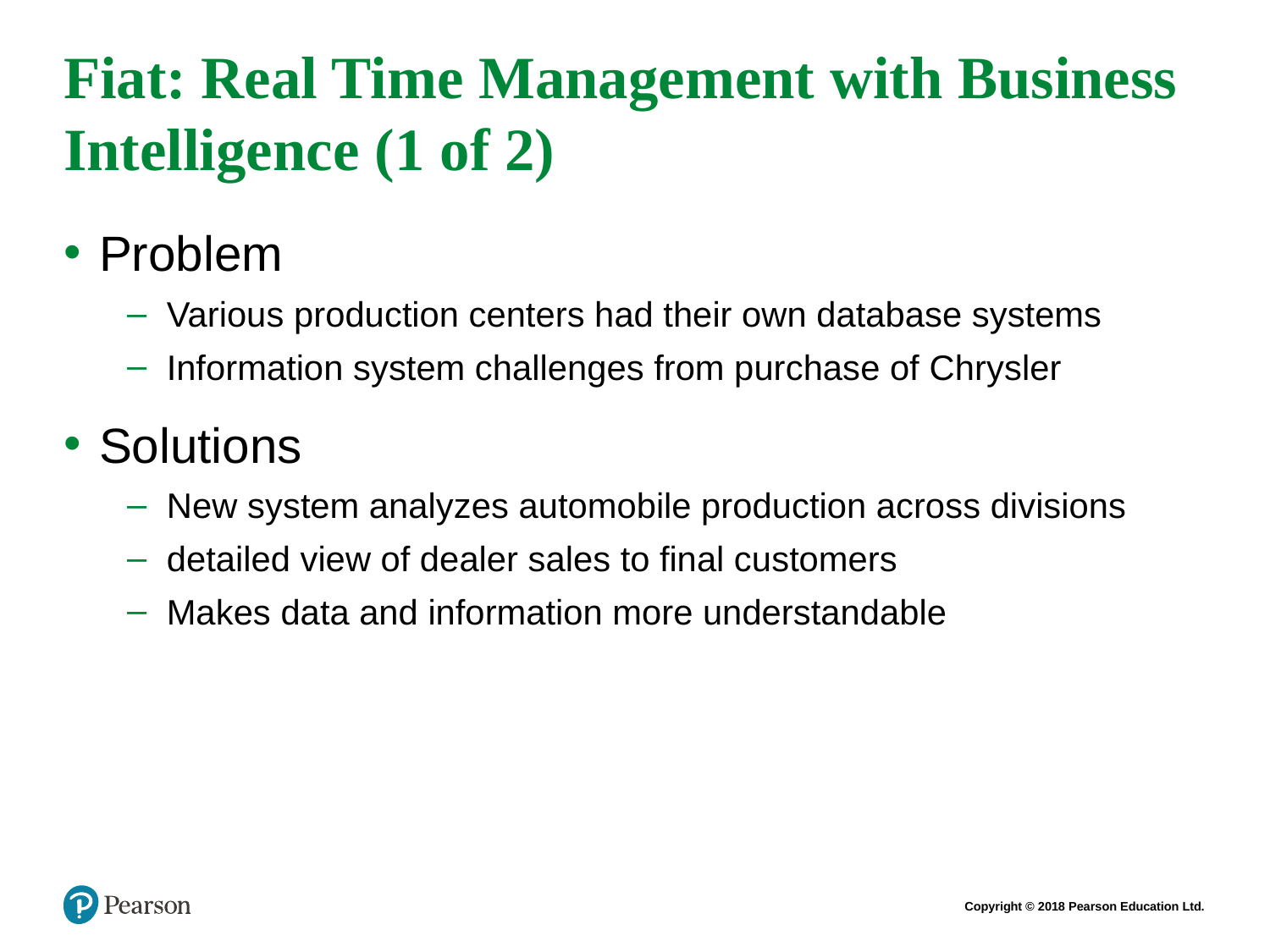

# Fiat: Real Time Management with Business Intelligence (1 of 2)
Problem
Various production centers had their own database systems
Information system challenges from purchase of Chrysler
Solutions
New system analyzes automobile production across divisions
detailed view of dealer sales to final customers
Makes data and information more understandable